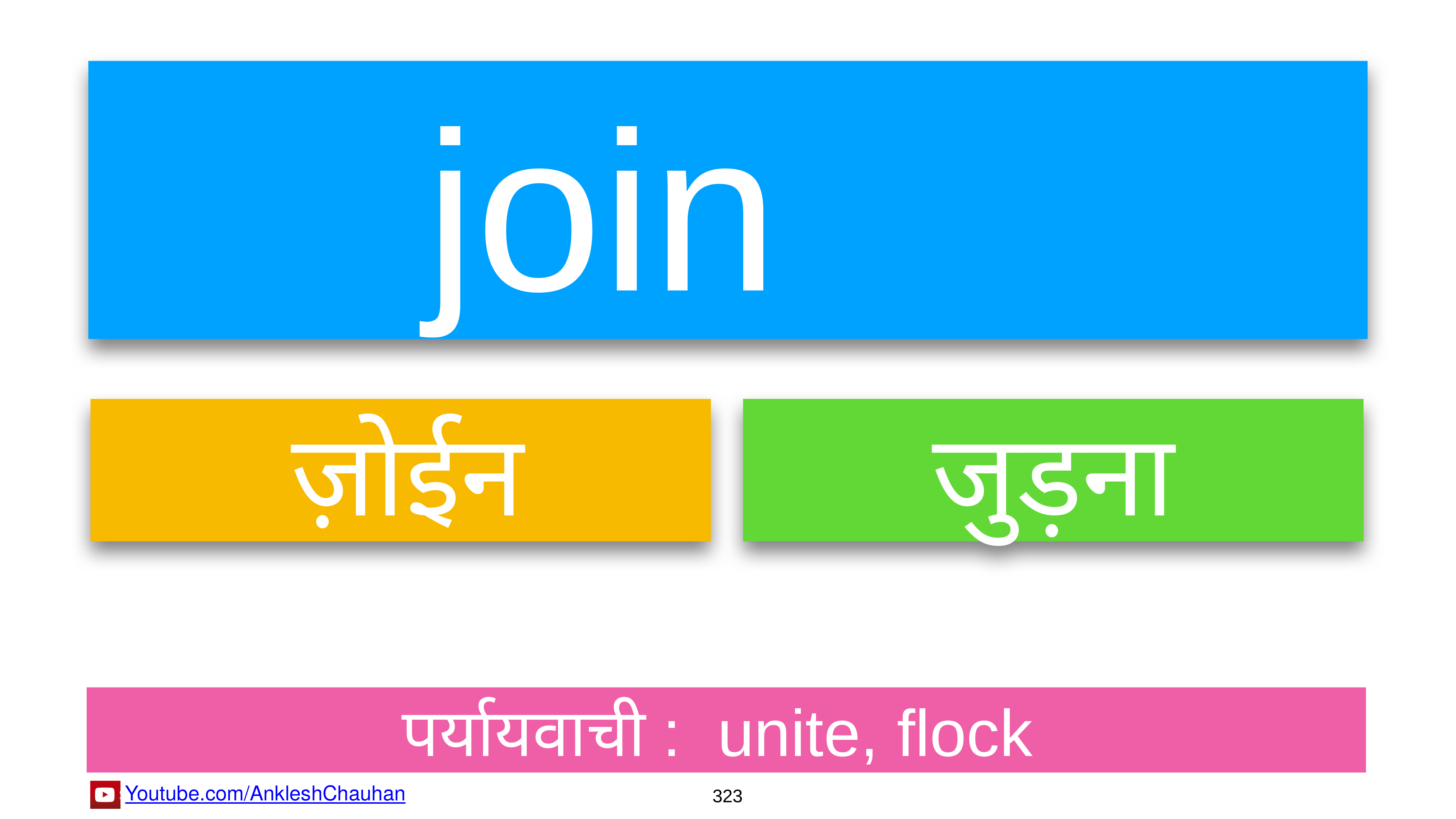

join
ज़ोईन
जुड़ना
पर्यायवाची :  unite, flock
323